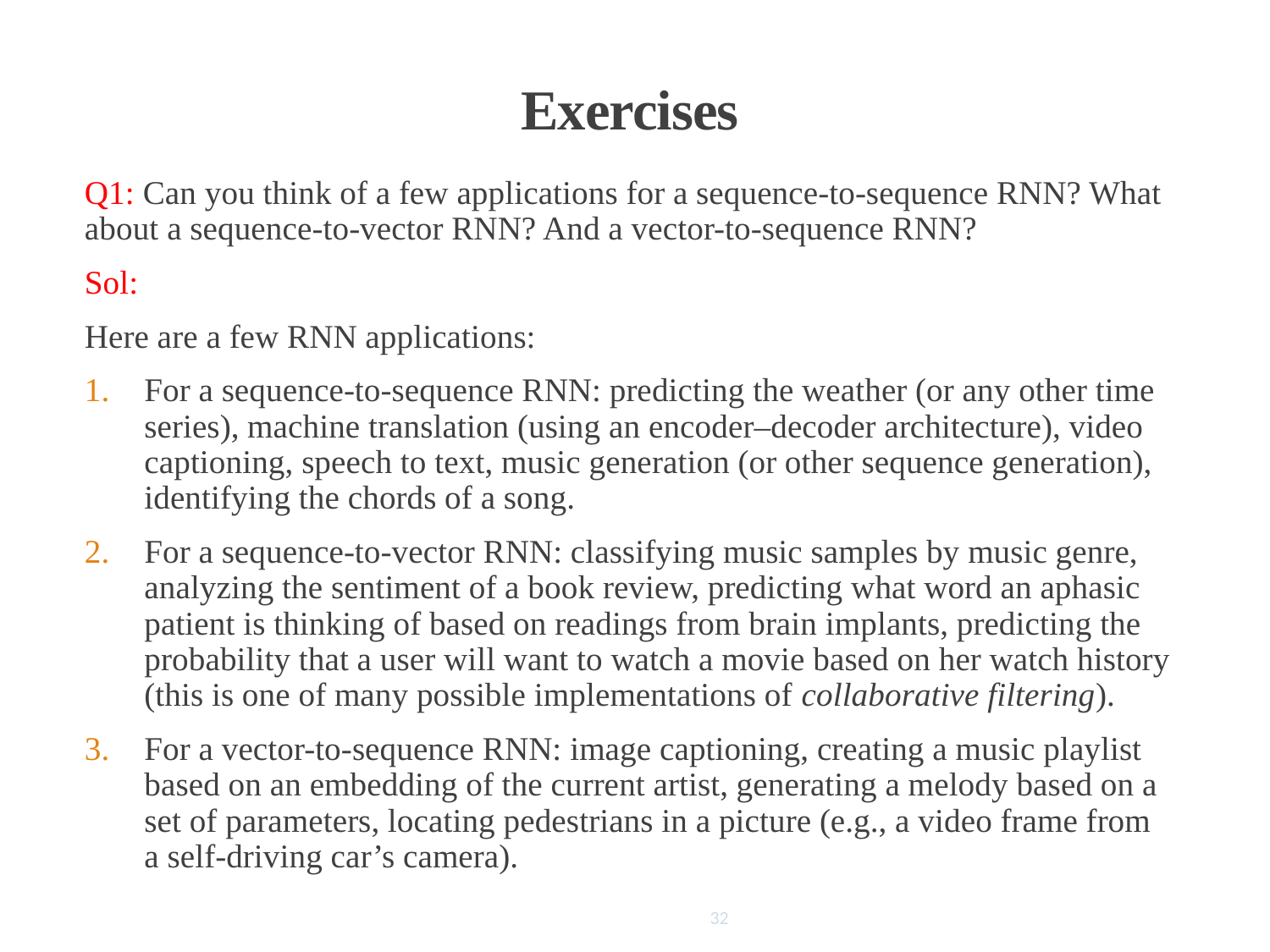

# Exercises
Q1: Can you think of a few applications for a sequence-to-sequence RNN? What about a sequence-to-vector RNN? And a vector-to-sequence RNN?
Sol:
Here are a few RNN applications:
For a sequence-to-sequence RNN: predicting the weather (or any other time series), machine translation (using an encoder–decoder architecture), video captioning, speech to text, music generation (or other sequence generation), identifying the chords of a song.
For a sequence-to-vector RNN: classifying music samples by music genre, analyzing the sentiment of a book review, predicting what word an aphasic patient is thinking of based on readings from brain implants, predicting the probability that a user will want to watch a movie based on her watch history (this is one of many possible implementations of collaborative filtering).
For a vector-to-sequence RNN: image captioning, creating a music playlist based on an embedding of the current artist, generating a melody based on a set of parameters, locating pedestrians in a picture (e.g., a video frame from a self-driving car’s camera).
32